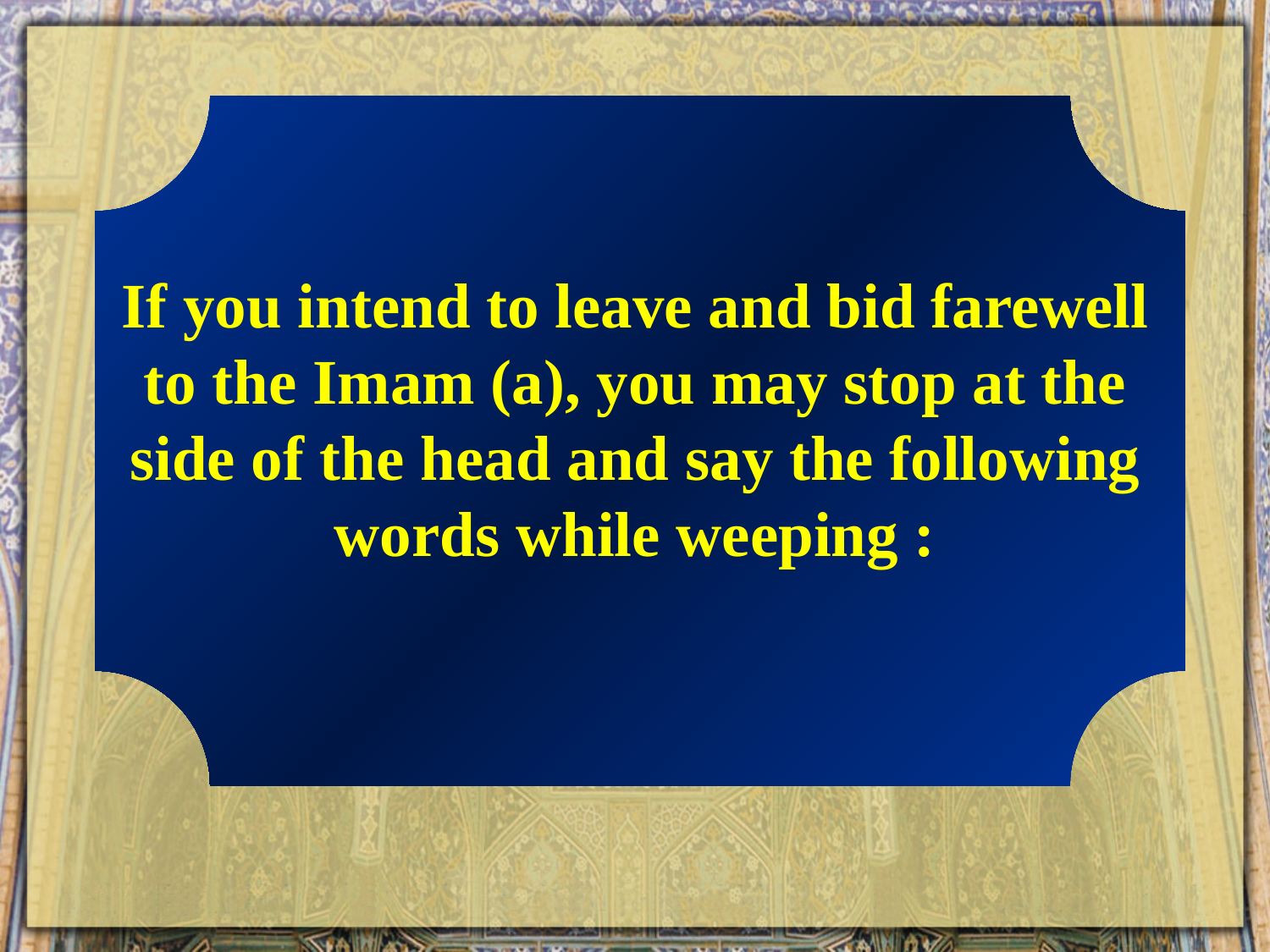

If you intend to leave and bid farewell to the Imam (a), you may stop at the side of the head and say the following words while weeping :